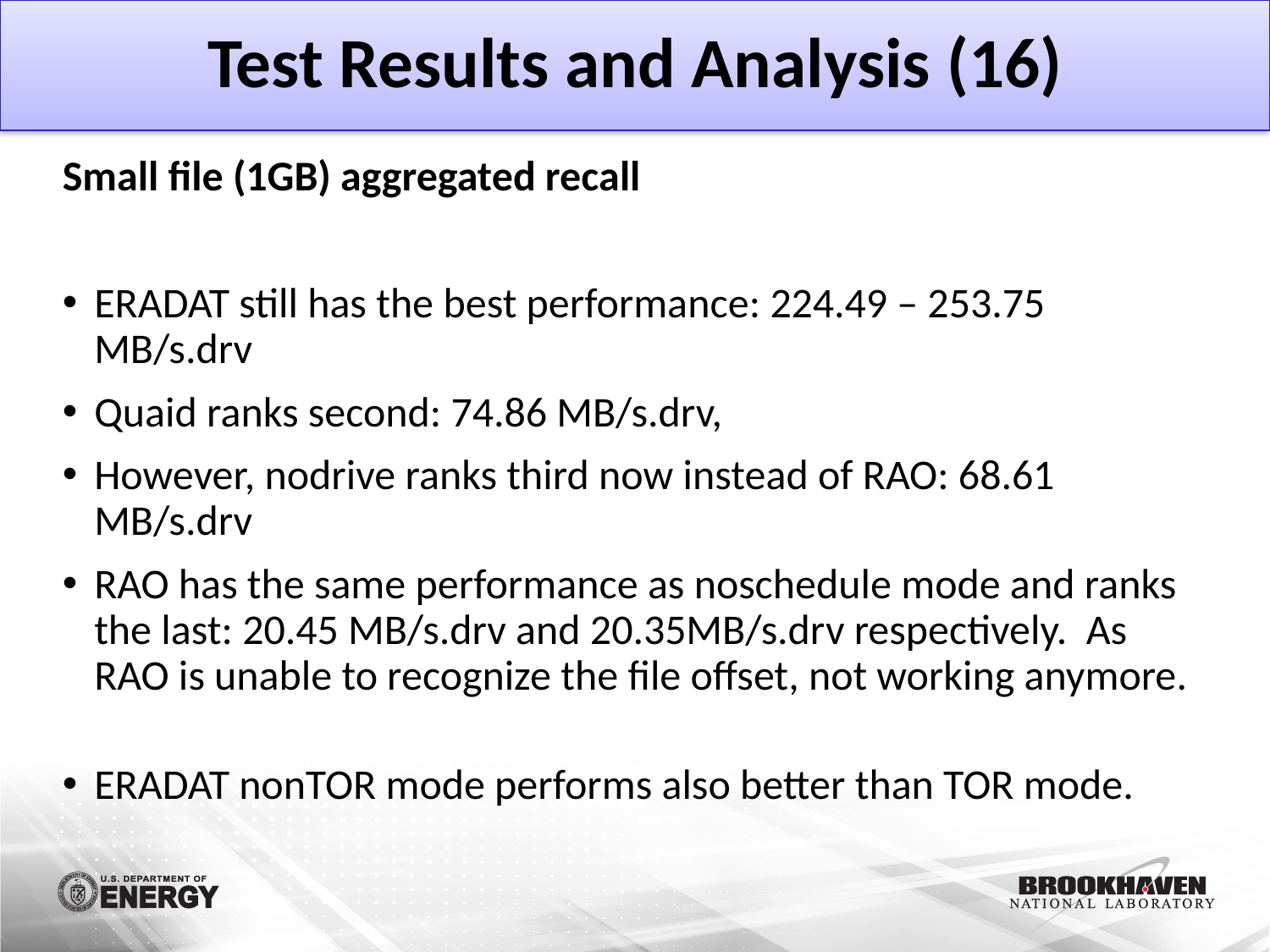

# Test Results and Analysis (16)
Small file (1GB) aggregated recall

ERADAT still has the best performance: 224.49 – 253.75 MB/s.drv
Quaid ranks second: 74.86 MB/s.drv,
However, nodrive ranks third now instead of RAO: 68.61 MB/s.drv
RAO has the same performance as noschedule mode and ranks the last: 20.45 MB/s.drv and 20.35MB/s.drv respectively.  As RAO is unable to recognize the file offset, not working anymore.
ERADAT nonTOR mode performs also better than TOR mode.